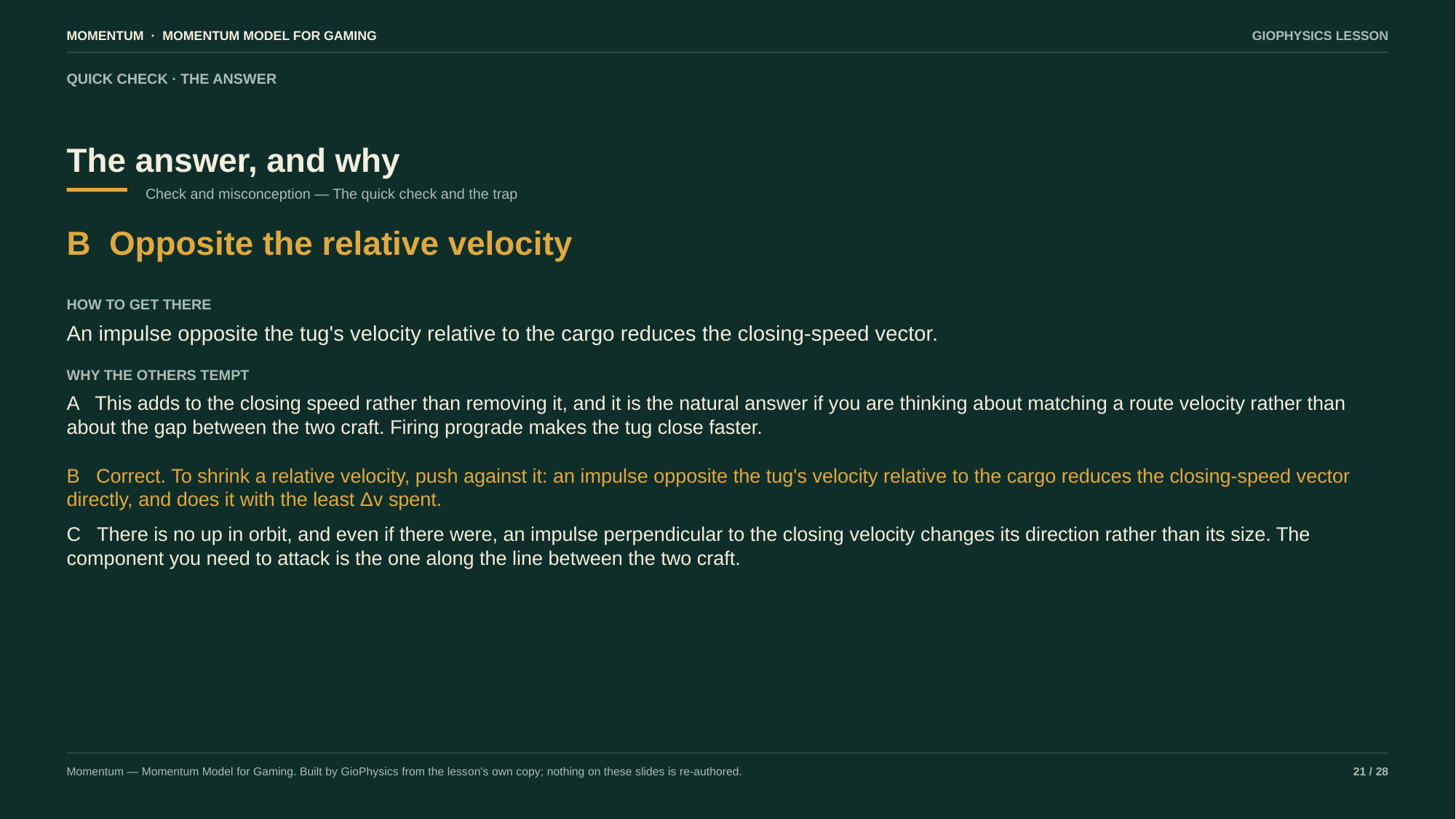

MOMENTUM  ·  MOMENTUM MODEL FOR GAMING
GIOPHYSICS LESSON

QUICK CHECK · THE ANSWER
The answer, and why
Check and misconception — The quick check and the trap

B  Opposite the relative velocity
HOW TO GET THERE
An impulse opposite the tug's velocity relative to the cargo reduces the closing-speed vector.
WHY THE OTHERS TEMPT
A   This adds to the closing speed rather than removing it, and it is the natural answer if you are thinking about matching a route velocity rather than about the gap between the two craft. Firing prograde makes the tug close faster.
B   Correct. To shrink a relative velocity, push against it: an impulse opposite the tug's velocity relative to the cargo reduces the closing-speed vector directly, and does it with the least Δv spent.
C   There is no up in orbit, and even if there were, an impulse perpendicular to the closing velocity changes its direction rather than its size. The component you need to attack is the one along the line between the two craft.

Momentum — Momentum Model for Gaming. Built by GioPhysics from the lesson's own copy; nothing on these slides is re-authored.
21 / 28